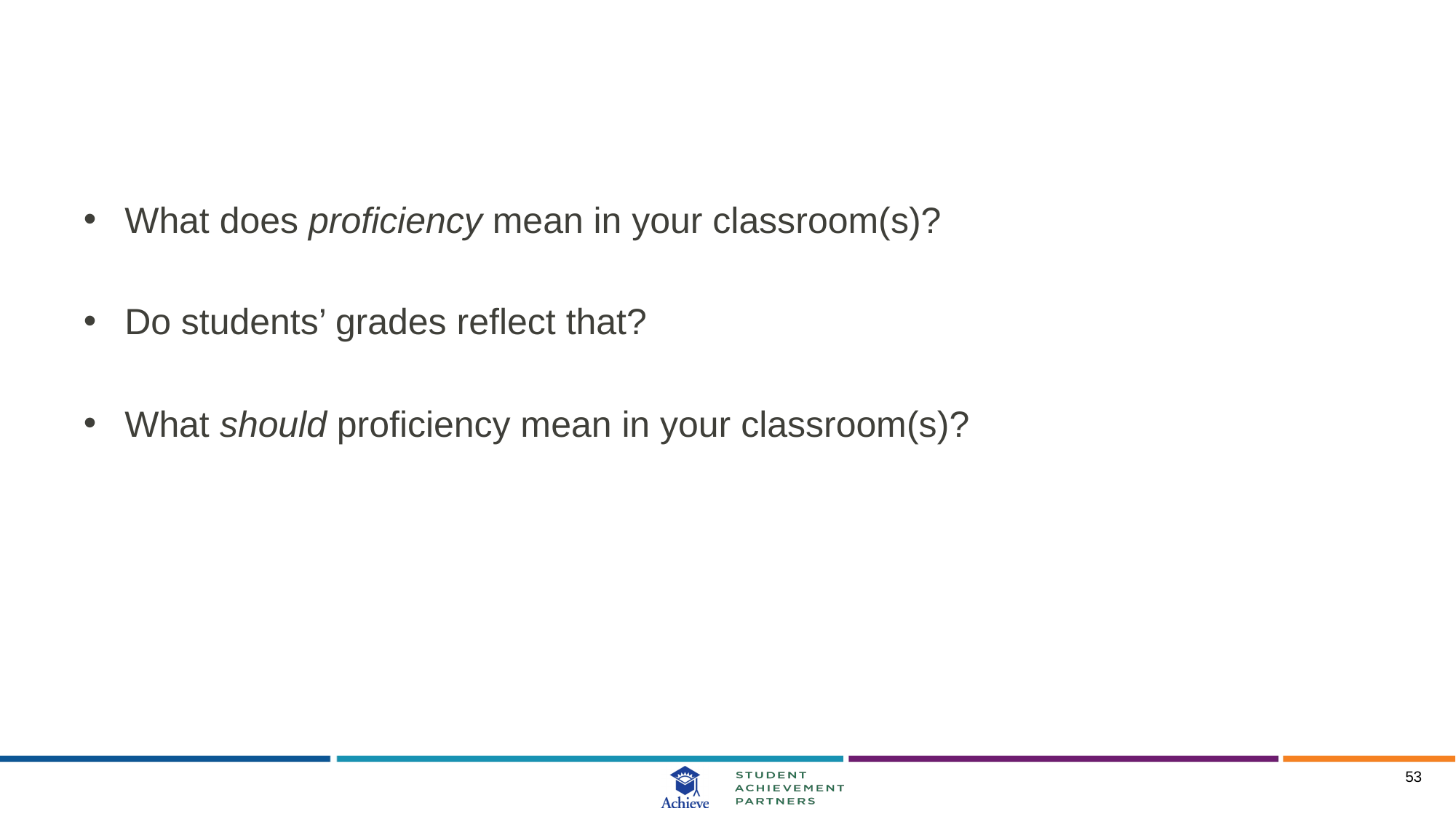

#
What does proficiency mean in your classroom(s)?

Do students’ grades reflect that?

What should proficiency mean in your classroom(s)?